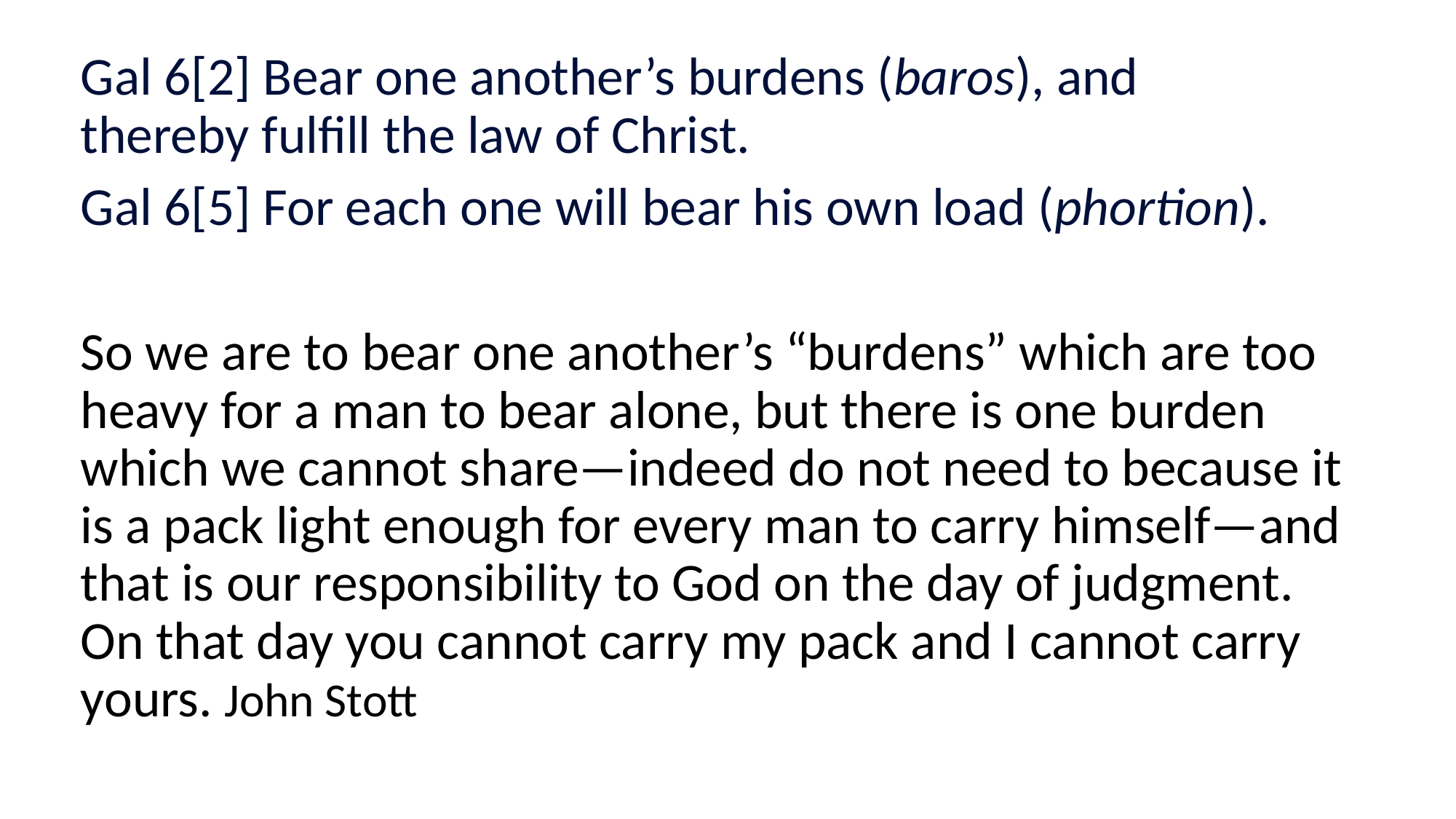

#
Gal 6[2] Bear one another’s burdens (baros), and thereby fulfill the law of Christ.
Gal 6[5] For each one will bear his own load (phortion).

So we are to bear one another’s “burdens” which are too heavy for a man to bear alone, but there is one burden which we cannot share—indeed do not need to because it is a pack light enough for every man to carry himself—and that is our responsibility to God on the day of judgment. On that day you cannot carry my pack and I cannot carry yours. John Stott